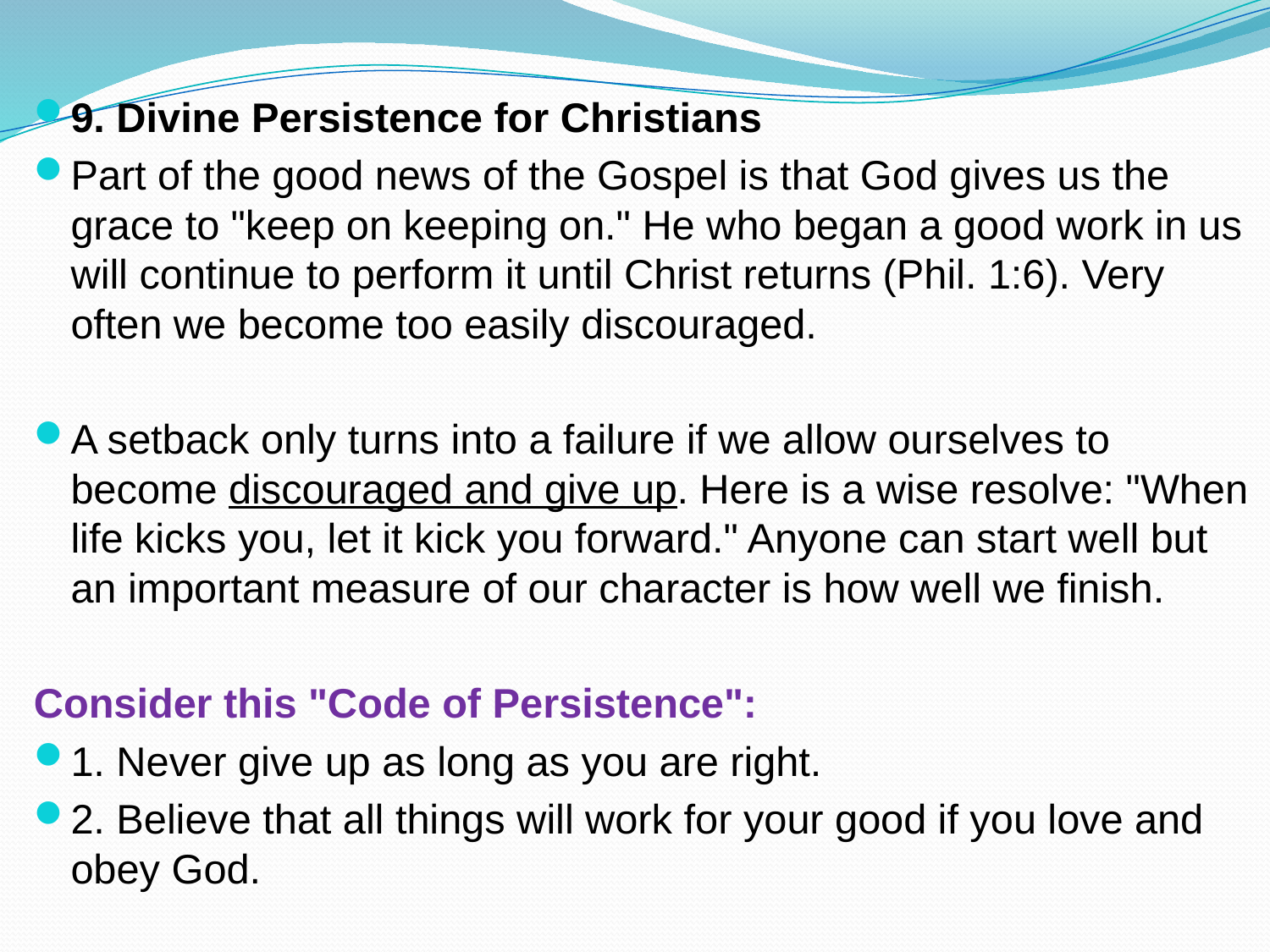

9. Divine Persistence for Christians
Part of the good news of the Gospel is that God gives us the grace to "keep on keeping on." He who began a good work in us will continue to perform it until Christ returns (Phil. 1:6). Very often we become too easily discouraged.

A setback only turns into a failure if we allow ourselves to become discouraged and give up. Here is a wise resolve: "When life kicks you, let it kick you forward." Anyone can start well but an important measure of our character is how well we finish.

Consider this "Code of Persistence":
1. Never give up as long as you are right.
2. Believe that all things will work for your good if you love and obey God.